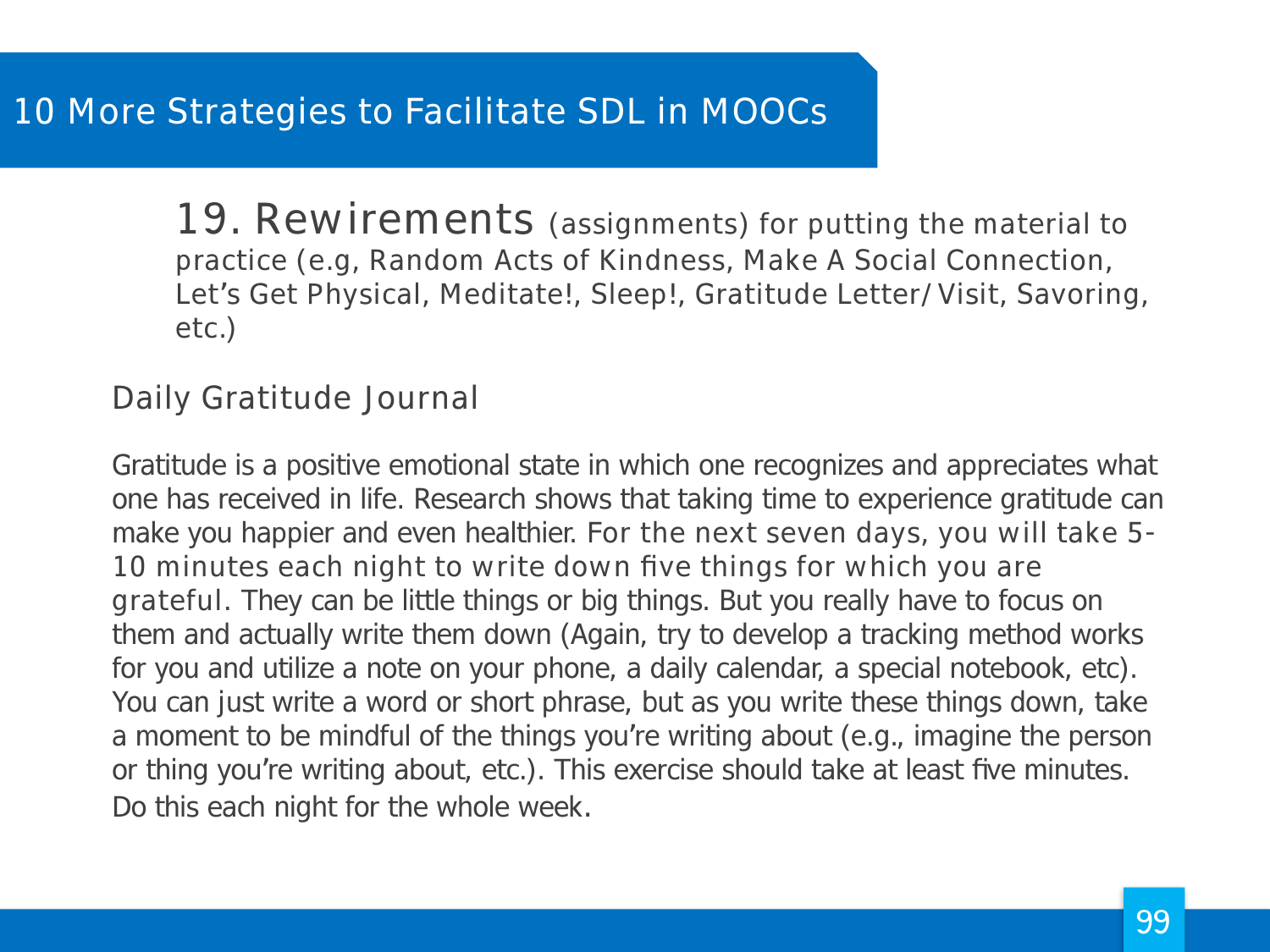

10 More Strategies to Facilitate SDL in MOOCs
19. Rewirements (assignments) for putting the material to practice (e.g, Random Acts of Kindness, Make A Social Connection, Let’s Get Physical, Meditate!, Sleep!, Gratitude Letter/Visit, Savoring, etc.)

Daily Gratitude Journal
Gratitude is a positive emotional state in which one recognizes and appreciates what one has received in life. Research shows that taking time to experience gratitude can make you happier and even healthier. For the next seven days, you will take 5-10 minutes each night to write down five things for which you are grateful. They can be little things or big things. But you really have to focus on them and actually write them down (Again, try to develop a tracking method works for you and utilize a note on your phone, a daily calendar, a special notebook, etc). You can just write a word or short phrase, but as you write these things down, take a moment to be mindful of the things you’re writing about (e.g., imagine the person or thing you’re writing about, etc.). This exercise should take at least five minutes. Do this each night for the whole week.

99